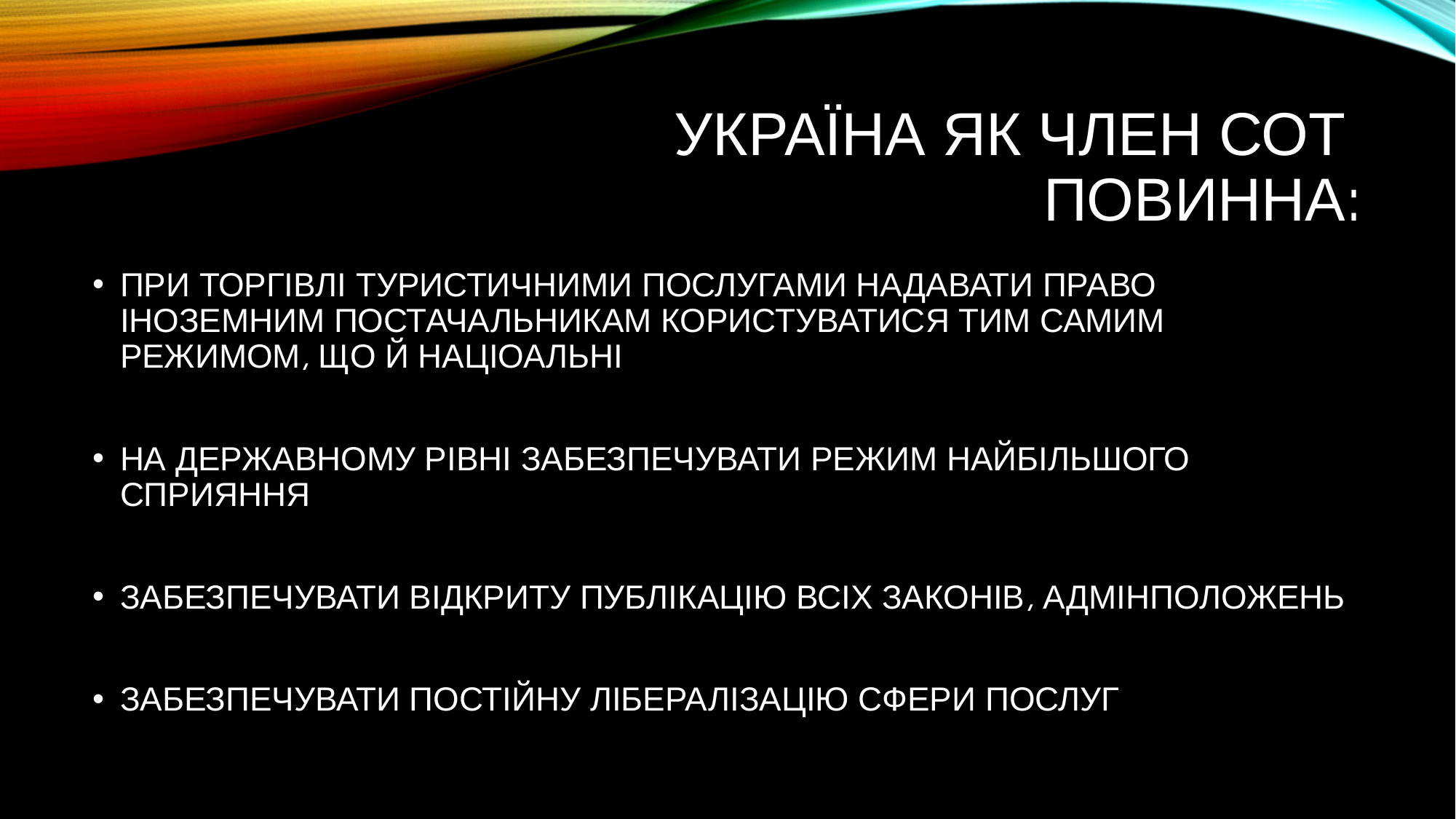

# Україна ЯК ЧЛЕН СОТ  ПОВИННА:
ПРИ ТОРГІВЛІ ТУРИСТИЧНИМИ ПОСЛУГАМИ НАДАВАТИ ПРАВО ІНОЗЕМНИМ ПОСТАЧАЛЬНИКАМ КОРИСТУВАТИСЯ ТИМ САМИМ РЕЖИМОМ, ЩО Й НАЦІОАЛЬНІ

НА ДЕРЖАВНОМУ РІВНІ ЗАБЕЗПЕЧУВАТИ РЕЖИМ НАЙБІЛЬШОГО СПРИЯННЯ

ЗАБЕЗПЕЧУВАТИ ВІДКРИТУ ПУБЛІКАЦІЮ ВСІХ ЗАКОНІВ, АДМІНПОЛОЖЕНЬ

ЗАБЕЗПЕЧУВАТИ ПОСТІЙНУ ЛІБЕРАЛІЗАЦІЮ СФЕРИ ПОСЛУГ